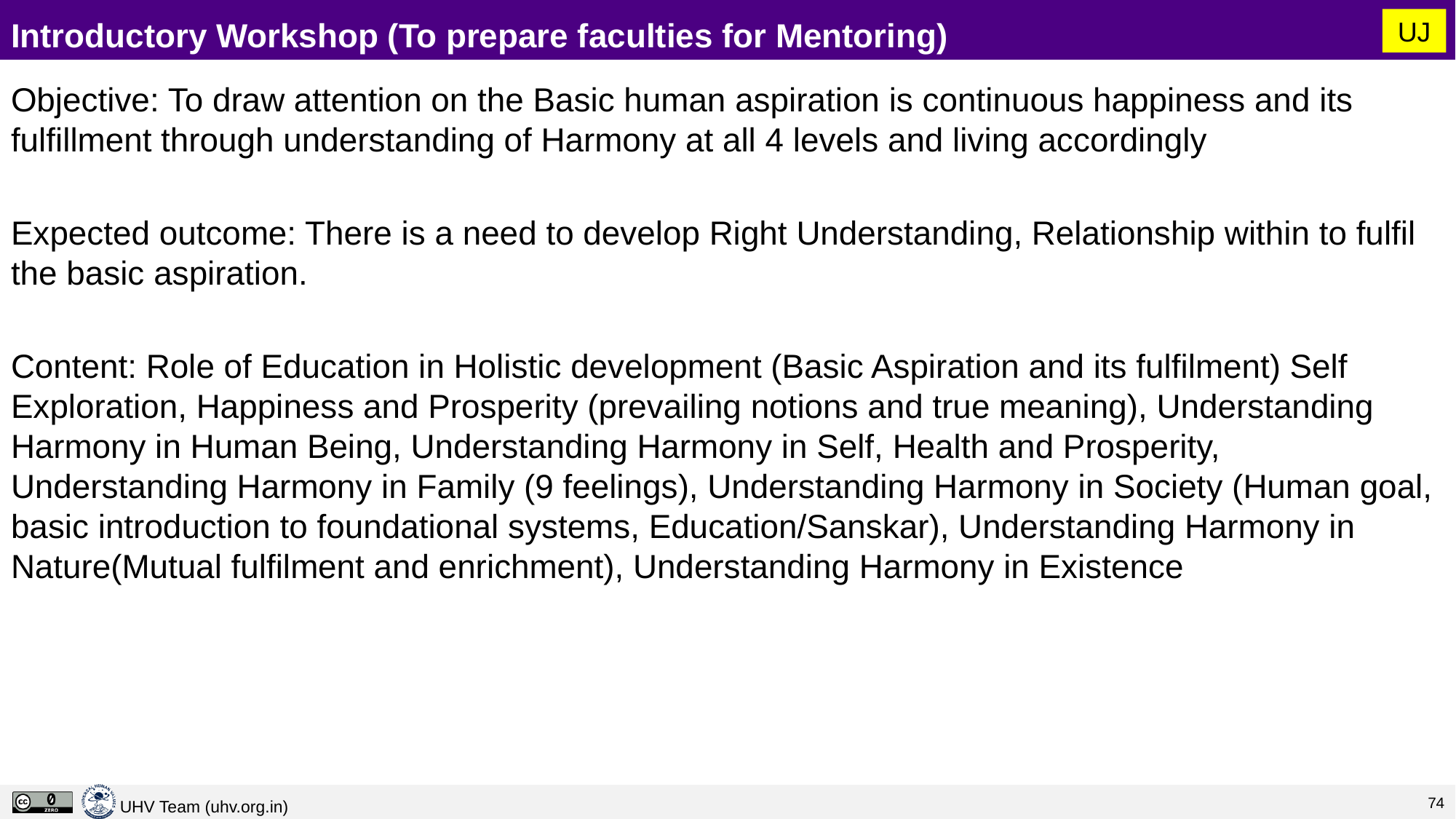

# Introductory Workshop (To prepare faculties for Mentoring)
UJ
Objective: To draw attention on the Basic human aspiration is continuous happiness and its fulfillment through understanding of Harmony at all 4 levels and living accordingly

Expected outcome: There is a need to develop Right Understanding, Relationship within to fulfil the basic aspiration.

Content: Role of Education in Holistic development (Basic Aspiration and its fulfilment) Self Exploration, Happiness and Prosperity (prevailing notions and true meaning), Understanding Harmony in Human Being, Understanding Harmony in Self, Health and Prosperity, Understanding Harmony in Family (9 feelings), Understanding Harmony in Society (Human goal, basic introduction to foundational systems, Education/Sanskar), Understanding Harmony in Nature(Mutual fulfilment and enrichment), Understanding Harmony in Existence